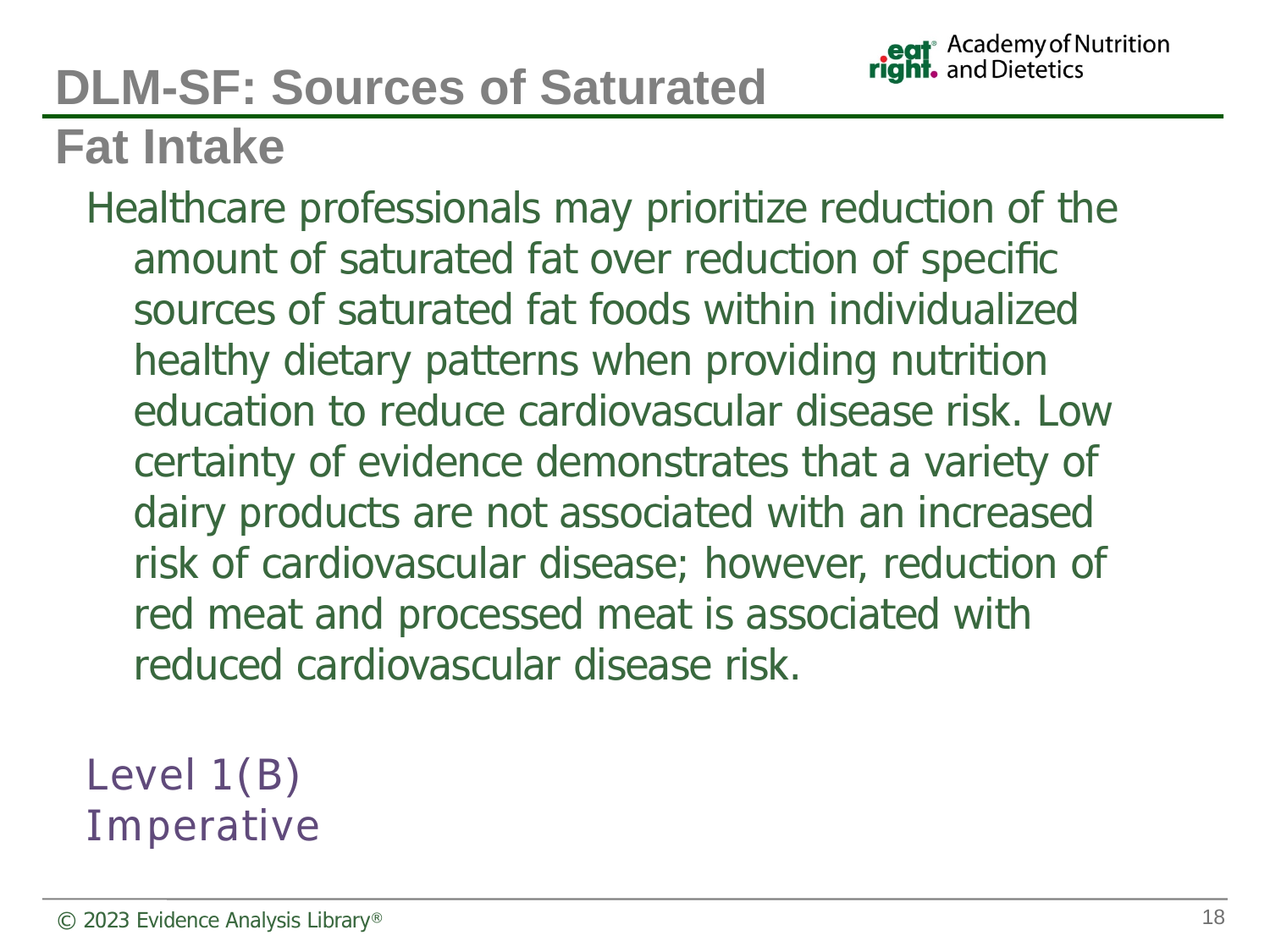

DLM-SF: Sources of Saturated Fat Intake
Healthcare professionals may prioritize reduction of the amount of saturated fat over reduction of specific sources of saturated fat foods within individualized healthy dietary patterns when providing nutrition education to reduce cardiovascular disease risk. Low certainty of evidence demonstrates that a variety of dairy products are not associated with an increased risk of cardiovascular disease; however, reduction of red meat and processed meat is associated with reduced cardiovascular disease risk.
Level 1(B)
Imperative

18
© 2023 Evidence Analysis Library®